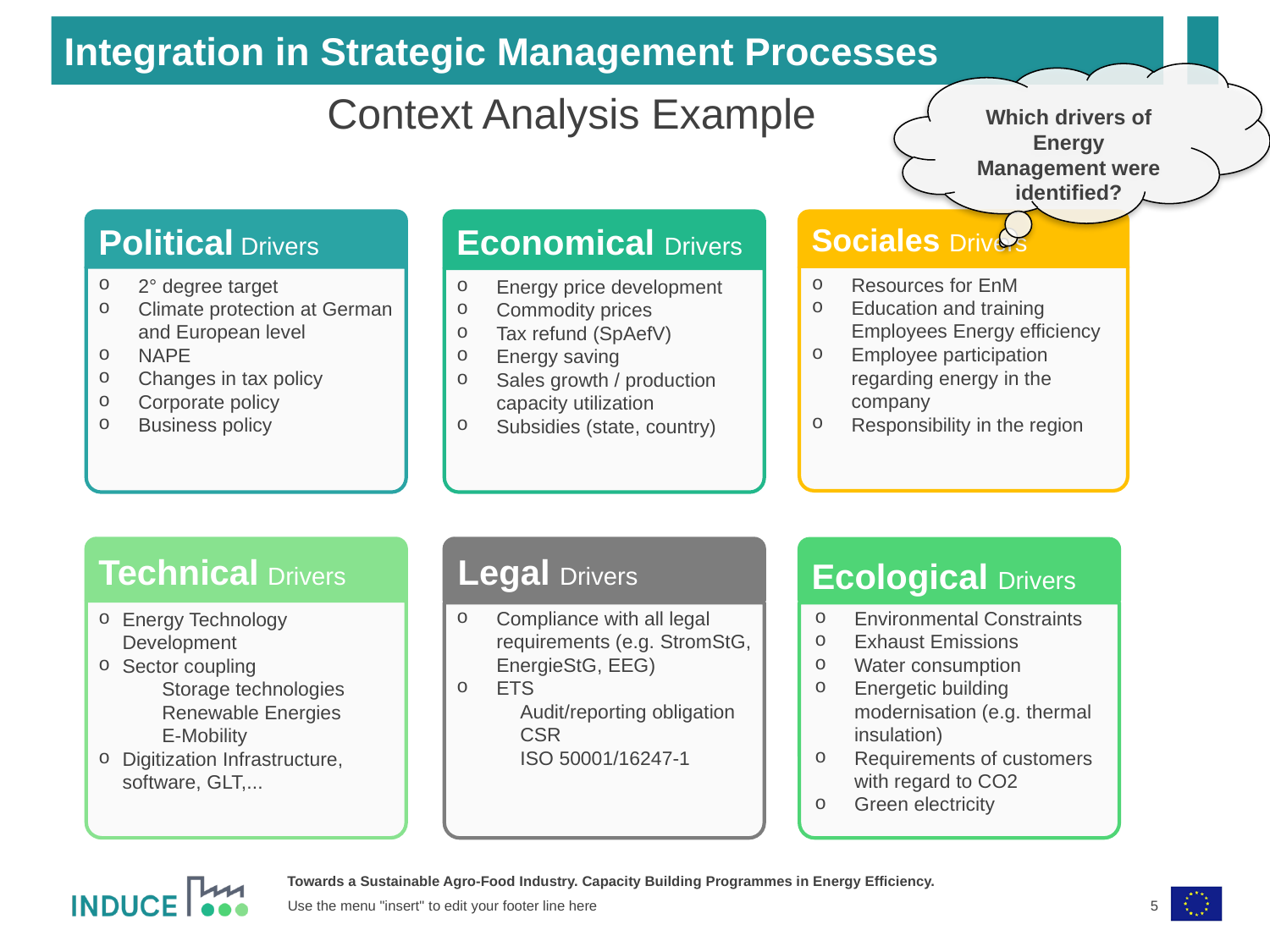

Integration in Strategic Management Processes

Which drivers of Energy Management were identified?
Context Analysis Example

Political Drivers
Economical Drivers
Sociales Drivers

Resources for EnM
Education and training Employees Energy efficiency
Employee participation regarding energy in the company
Responsibility in the region

2° degree target
Climate protection at German and European level
NAPE
Changes in tax policy
Corporate policy
Business policy

Energy price development
Commodity prices
Tax refund (SpAefV)
Energy saving
Sales growth / production capacity utilization
Subsidies (state, country)

Technical Drivers
Legal Drivers
Ecological Drivers
Compliance with all legal requirements (e.g. StromStG, EnergieStG, EEG)
ETS
Audit/reporting obligation
CSR
ISO 50001/16247-1
Environmental Constraints
Exhaust Emissions
Water consumption
Energetic building modernisation (e.g. thermal insulation)
Requirements of customers with regard to CO2
Green electricity

Energy Technology Development
Sector coupling
Storage technologies
Renewable Energies
E-Mobility
Digitization Infrastructure, software, GLT,...

5
Use the menu "insert" to edit your footer line here